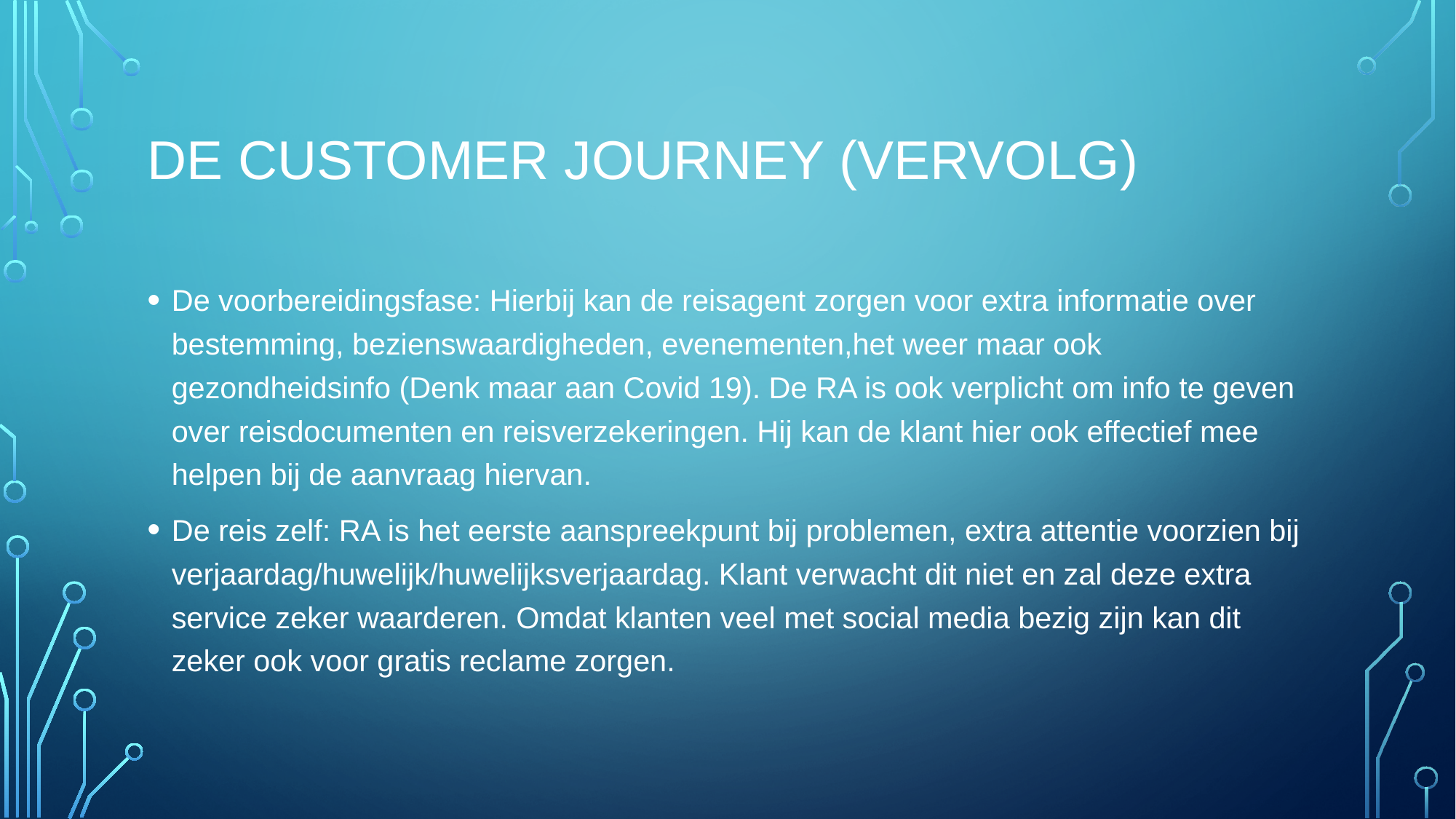

# DE CUSTOMER JOURNEY (VERVOLG)
De voorbereidingsfase: Hierbij kan de reisagent zorgen voor extra informatie over bestemming, bezienswaardigheden, evenementen,het weer maar ook gezondheidsinfo (Denk maar aan Covid 19). De RA is ook verplicht om info te geven over reisdocumenten en reisverzekeringen. Hij kan de klant hier ook effectief mee helpen bij de aanvraag hiervan.
De reis zelf: RA is het eerste aanspreekpunt bij problemen, extra attentie voorzien bij verjaardag/huwelijk/huwelijksverjaardag. Klant verwacht dit niet en zal deze extra service zeker waarderen. Omdat klanten veel met social media bezig zijn kan dit zeker ook voor gratis reclame zorgen.